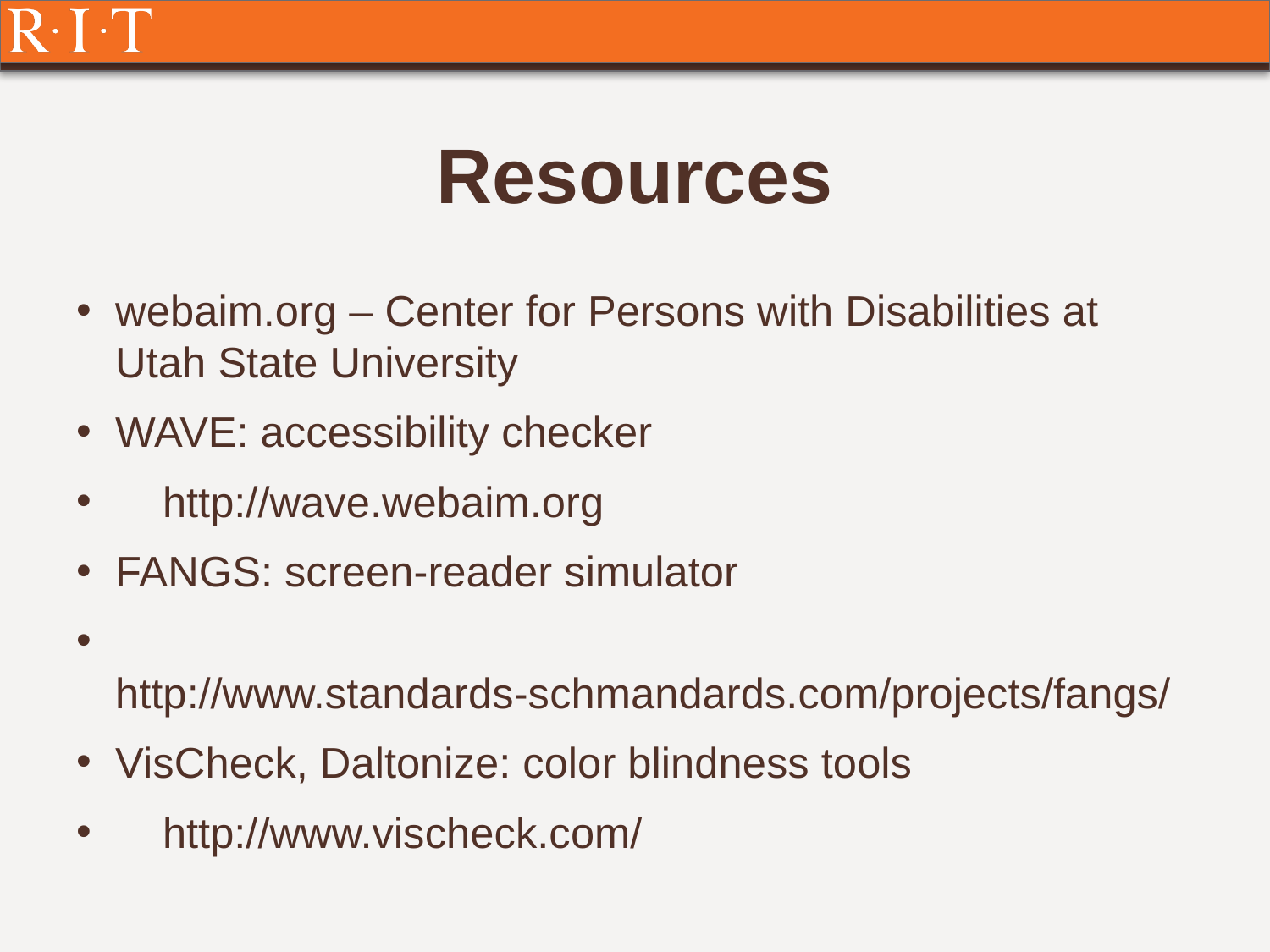

# Resources
webaim.org – Center for Persons with Disabilities at Utah State University
WAVE: accessibility checker
    http://wave.webaim.org
FANGS: screen-reader simulator
    http://www.standards-schmandards.com/projects/fangs/
VisCheck, Daltonize: color blindness tools
    http://www.vischeck.com/